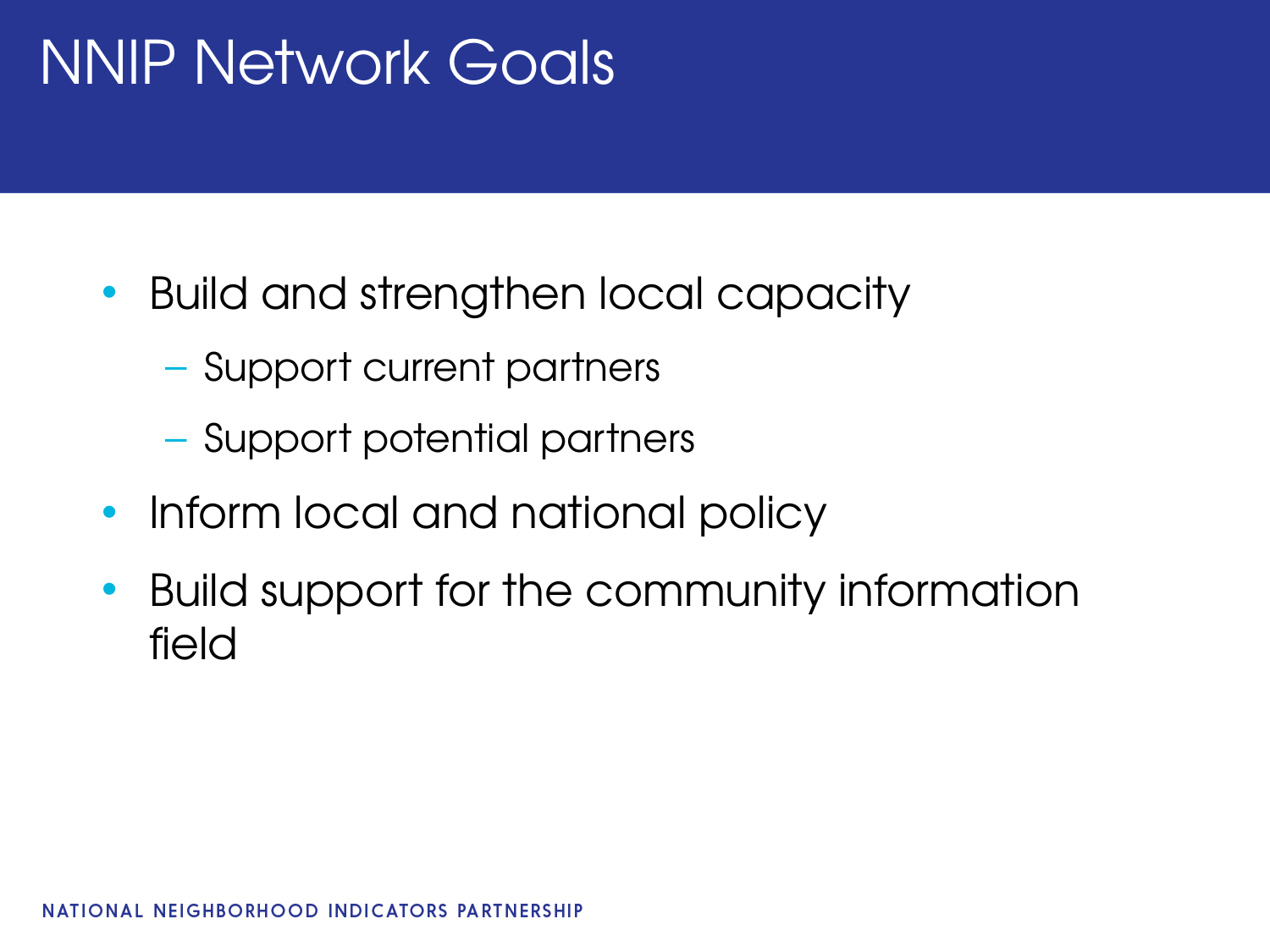

# NNIP Network Goals
Build and strengthen local capacity
Support current partners
Support potential partners
Inform local and national policy
Build support for the community information field